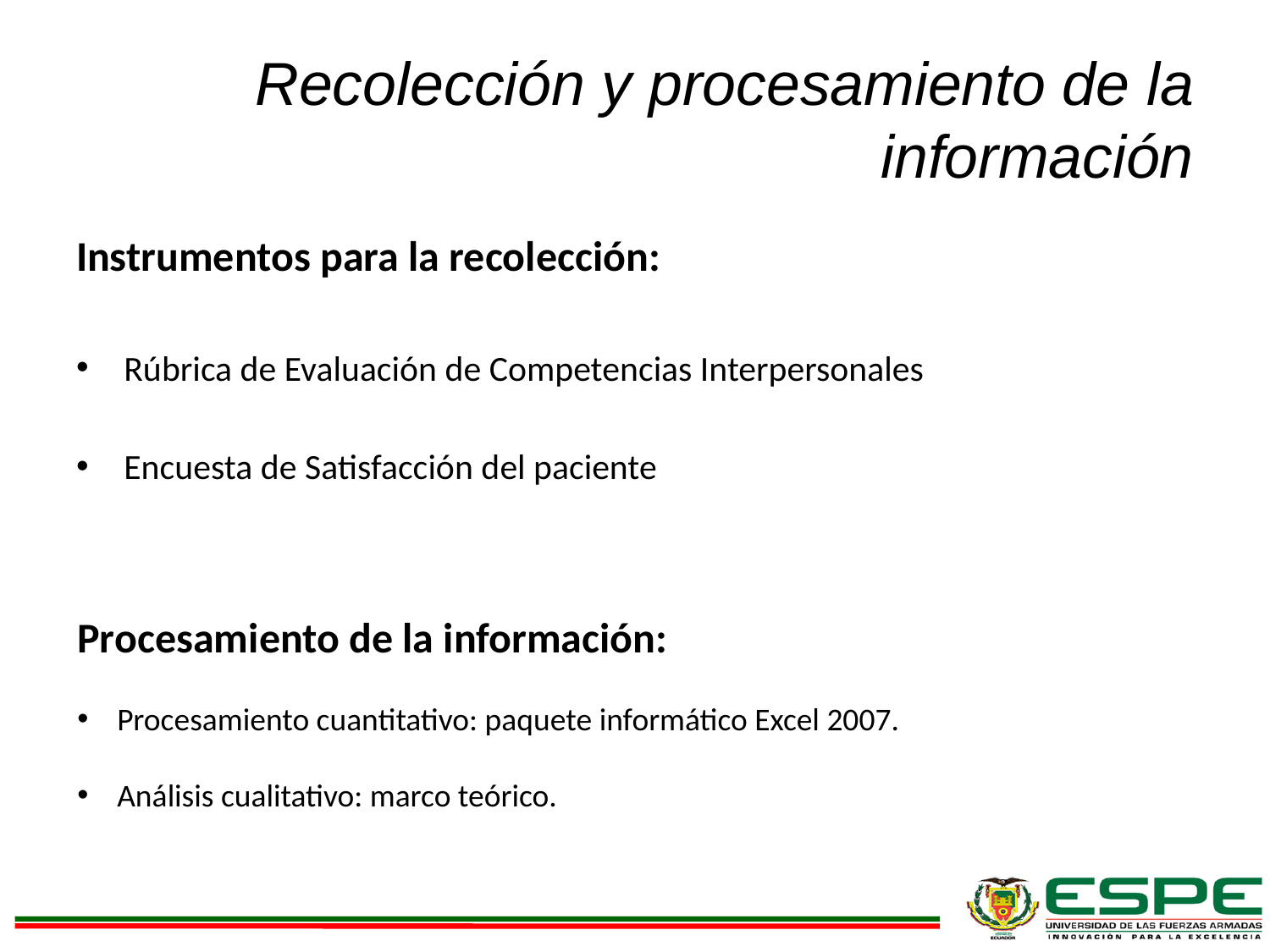

# Recolección y procesamiento de la información
Instrumentos para la recolección:

Rúbrica de Evaluación de Competencias Interpersonales

Encuesta de Satisfacción del paciente

Procesamiento de la información:

Procesamiento cuantitativo: paquete informático Excel 2007.

Análisis cualitativo: marco teórico.